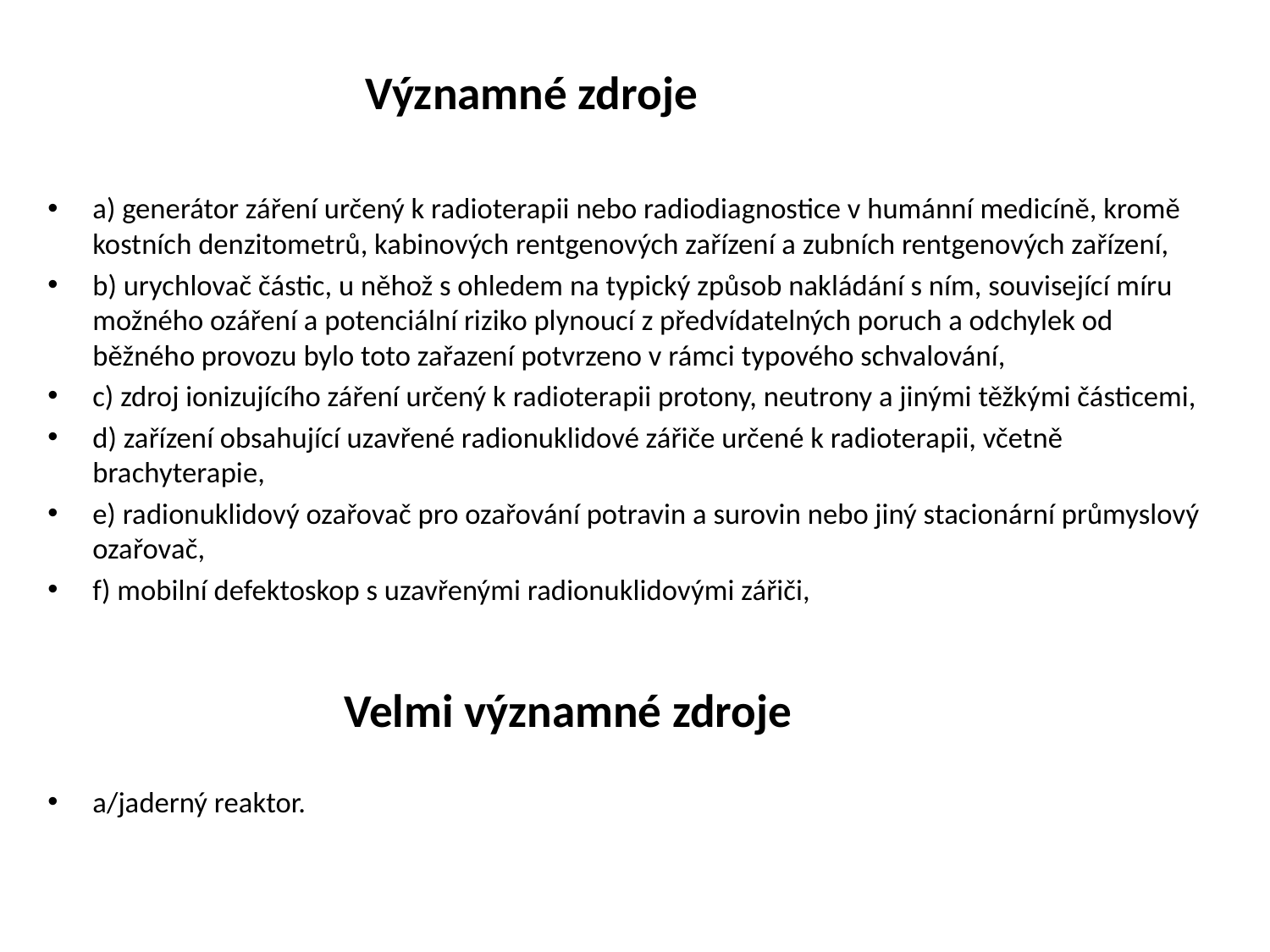

Významné zdroje

a) generátor záření určený k radioterapii nebo radiodiagnostice v humánní medicíně, kromě kostních denzitometrů, kabinových rentgenových zařízení a zubních rentgenových zařízení,
b) urychlovač částic, u něhož s ohledem na typický způsob nakládání s ním, související míru možného ozáření a potenciální riziko plynoucí z předvídatelných poruch a odchylek od běžného provozu bylo toto zařazení potvrzeno v rámci typového schvalování,
c) zdroj ionizujícího záření určený k radioterapii protony, neutrony a jinými těžkými částicemi,
d) zařízení obsahující uzavřené radionuklidové zářiče určené k radioterapii, včetně brachyterapie,
e) radionuklidový ozařovač pro ozařování potravin a surovin nebo jiný stacionární průmyslový ozařovač,
f) mobilní defektoskop s uzavřenými radionuklidovými zářiči,

                            Velmi významné zdroje

a/jaderný reaktor.